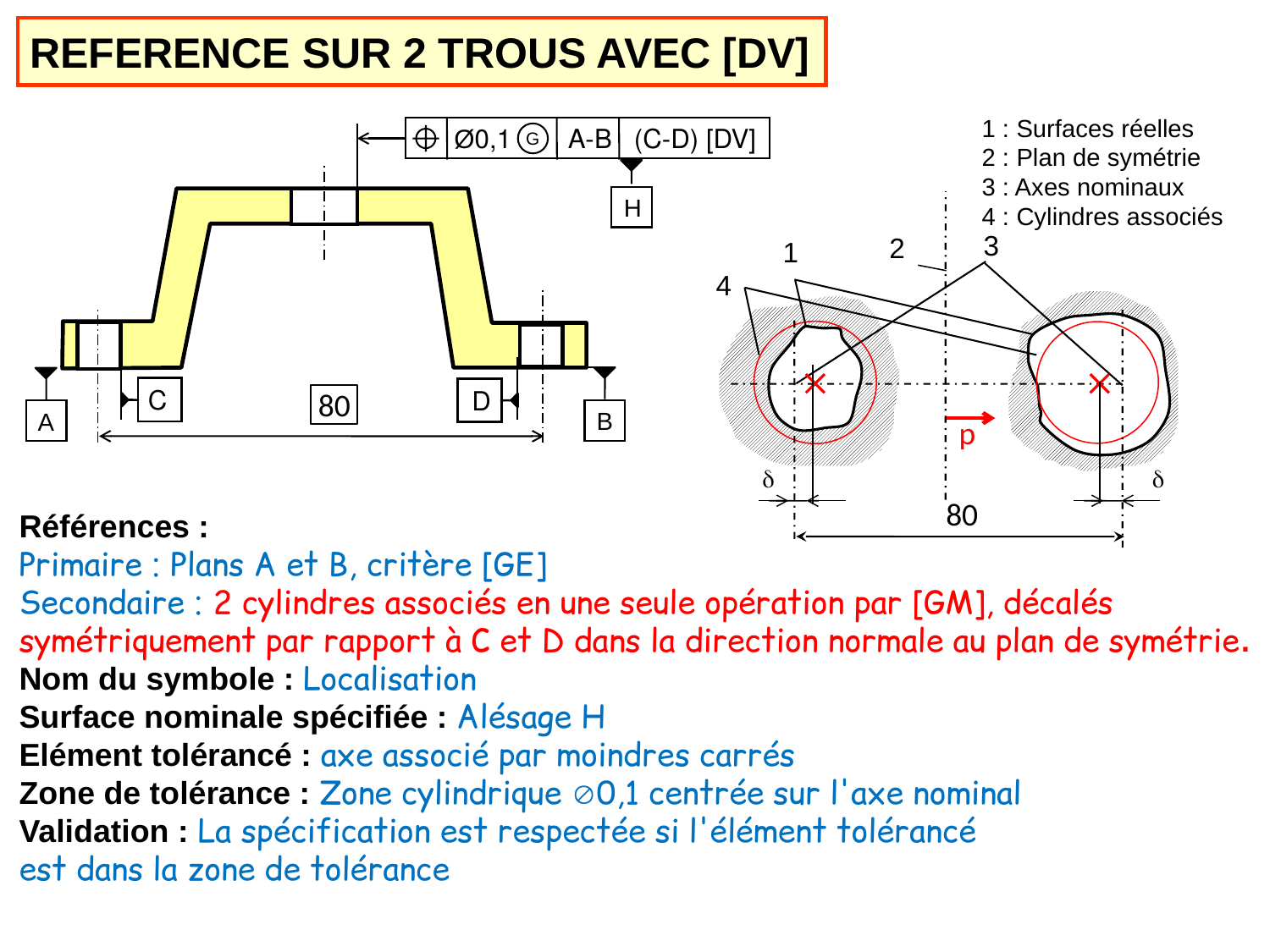

REFERENCE SUR 2 TROUS AVEC [DV]
1 : Surfaces réelles
2 : Plan de symétrie
3 : Axes nominaux
4 : Cylindres associés

G

Ø0,1
A-B   (C-D) [DV]

H

3
2
1
4

C

80

D

B

A

p

δ
δ
80
Références :
Primaire : Plans A et B, critère [GE]
Secondaire : 2 cylindres associés en une seule opération par [GM], décalés symétriquement par rapport à C et D dans la direction normale au plan de symétrie.
Nom du symbole : Localisation
Surface nominale spécifiée : Alésage H
Elément tolérancé : axe associé par moindres carrés
Zone de tolérance : Zone cylindrique ∅0,1 centrée sur l'axe nominal
Validation : La spécification est respectée si l'élément tolérancé
est dans la zone de tolérance